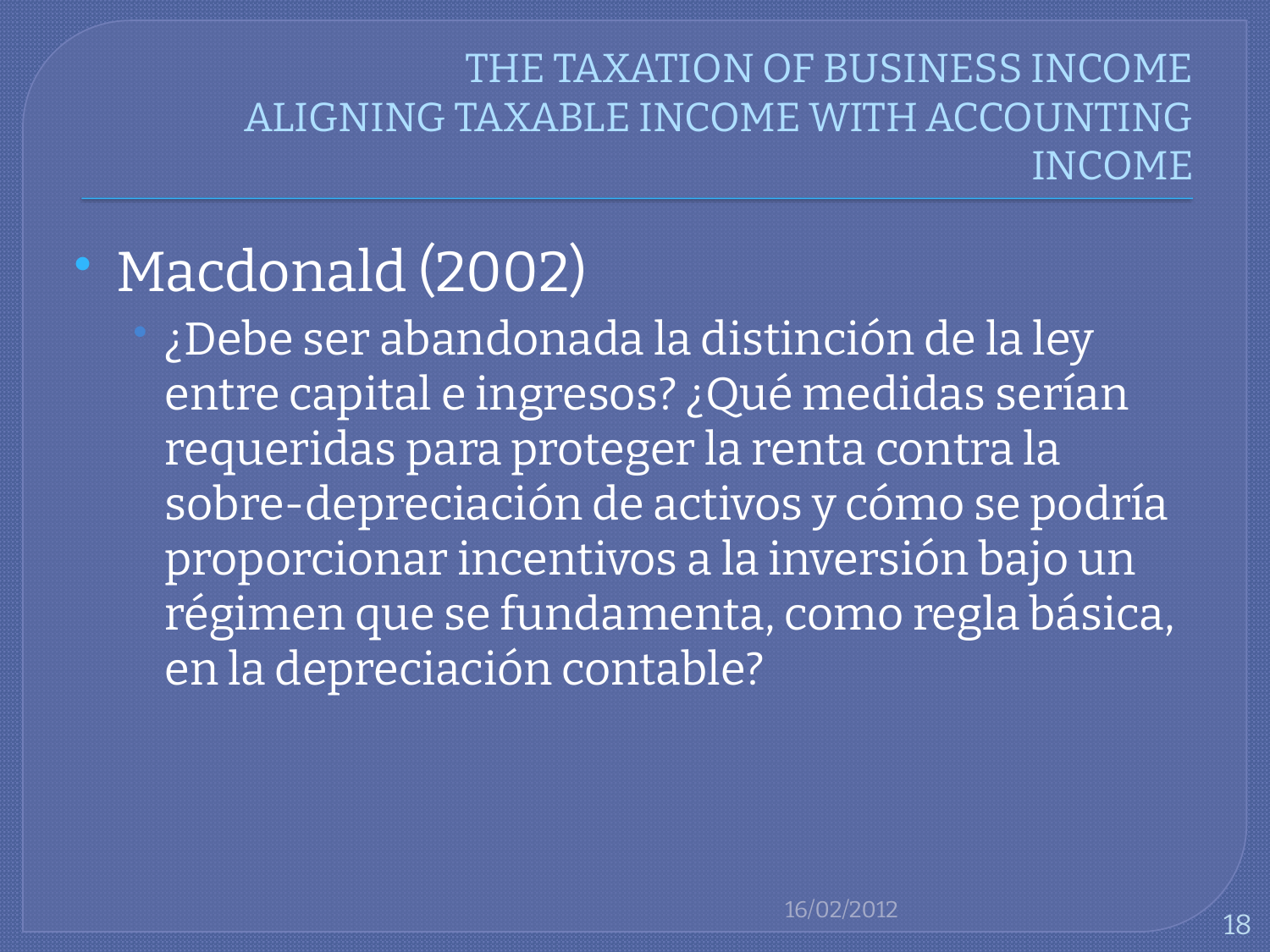

# THE TAXATION OF BUSINESS INCOME ALIGNING TAXABLE INCOME WITH ACCOUNTING INCOME
Macdonald (2002)
¿Debe ser abandonada la distinción de la ley entre capital e ingresos? ¿Qué medidas serían requeridas para proteger la renta contra la sobre-depreciación de activos y cómo se podría proporcionar incentivos a la inversión bajo un régimen que se fundamenta, como regla básica, en la depreciación contable?
16/02/2012
18